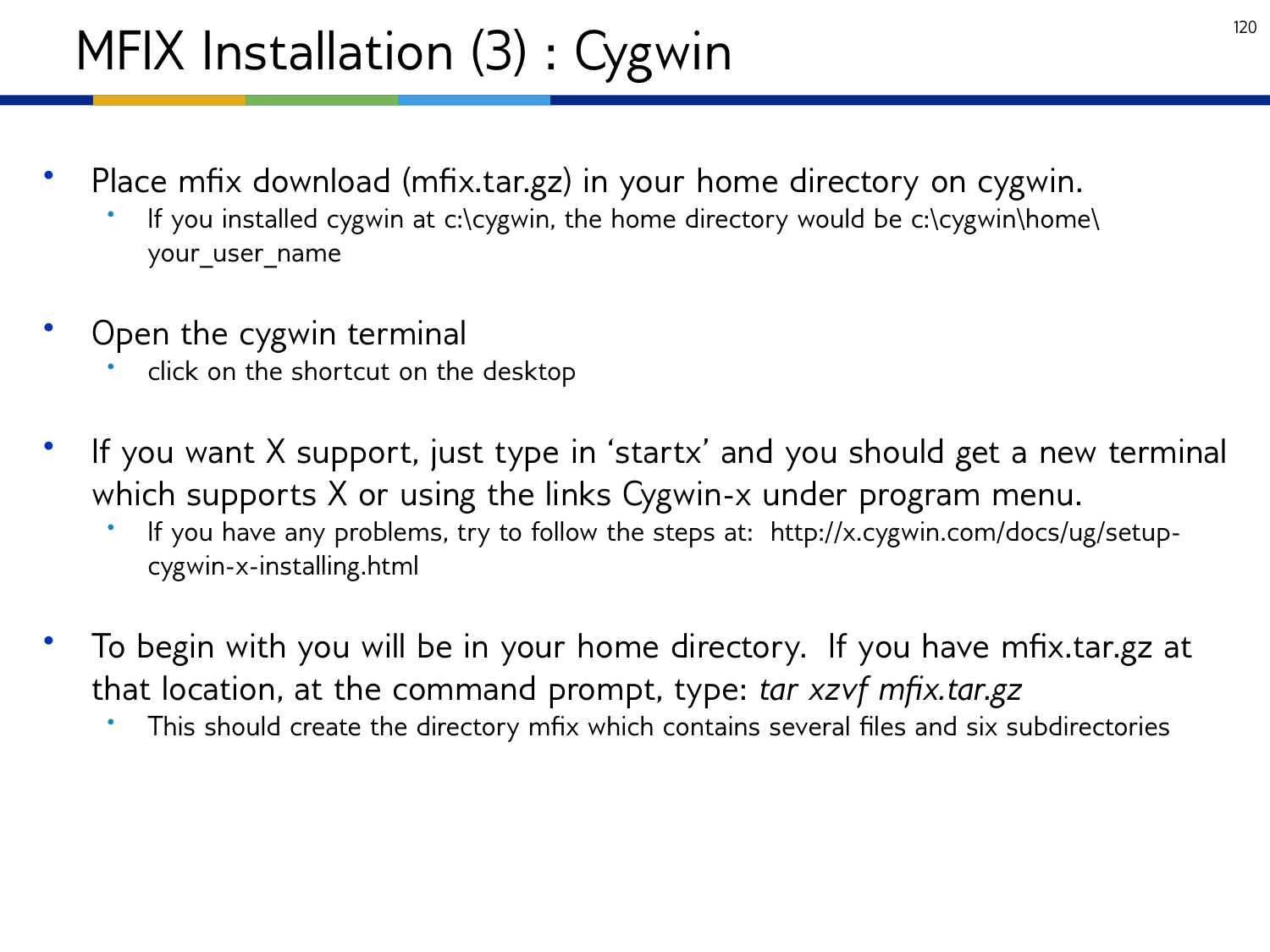

# MFIX Installation (3) : Cygwin
Place mfix download (mfix.tar.gz) in your home directory on cygwin.
If you installed cygwin at c:\cygwin, the home directory would be c:\cygwin\home\your_user_name

Open the cygwin terminal
click on the shortcut on the desktop

If you want X support, just type in ‘startx’ and you should get a new terminal which supports X or using the links Cygwin-x under program menu.
If you have any problems, try to follow the steps at:  http://x.cygwin.com/docs/ug/setup-cygwin-x-installing.html

To begin with you will be in your home directory.  If you have mfix.tar.gz at that location, at the command prompt, type: tar xzvf mfix.tar.gz
This should create the directory mfix which contains several files and six subdirectories